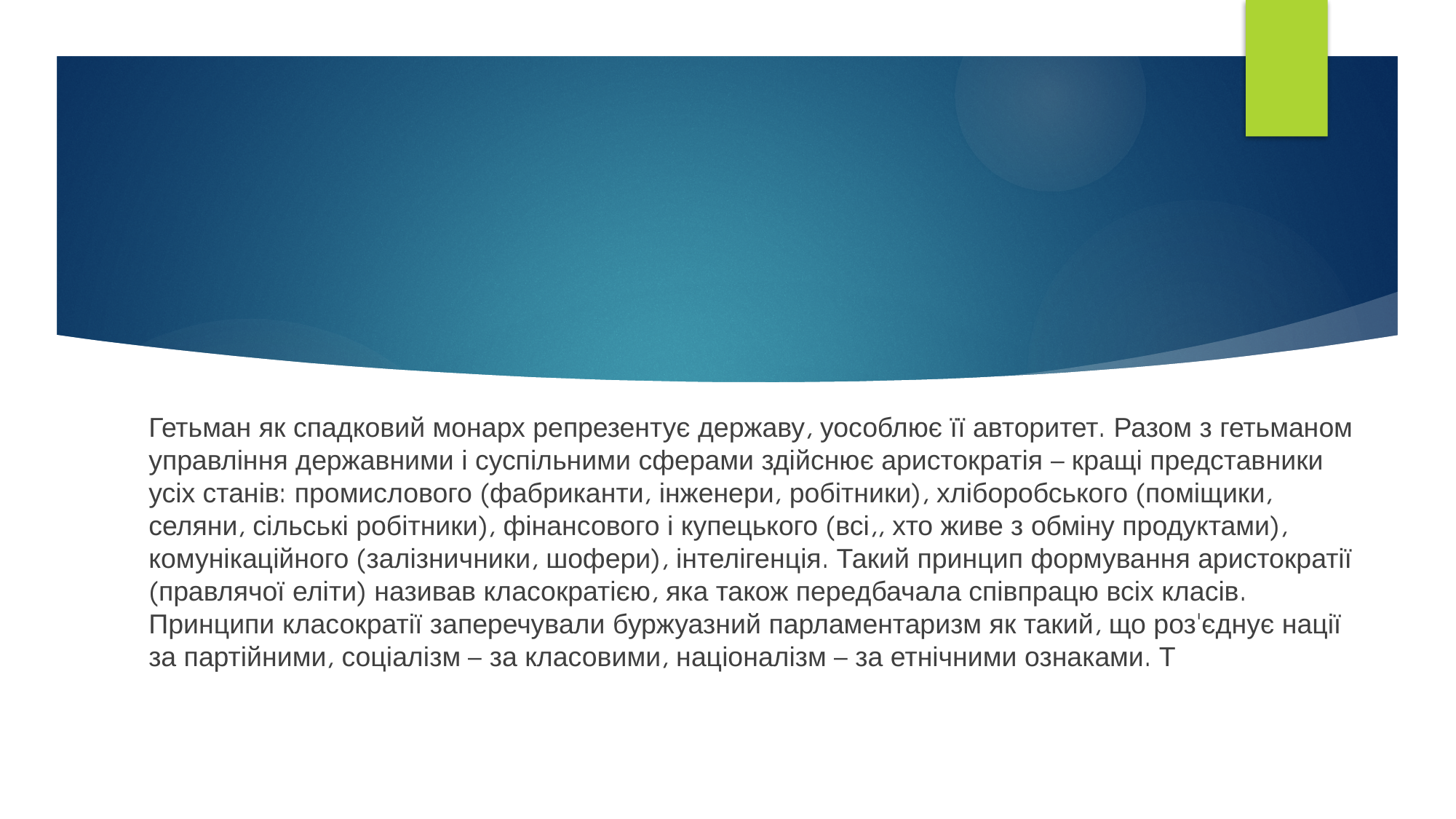

#
Гетьман як спадковий монарх репрезентує державу, уособлює її авторитет. Разом з гетьманом управління державними і суспільними сферами здійснює аристократія – кращі представники усіх станів: промислового (фабриканти, інженери, робітники), хліборобського (поміщики, селяни, сільські робітники), фінансового і купецького (всі,, хто живе з обміну продуктами), комунікаційного (залізничники, шофери), інтелігенція. Такий принцип формування аристократії (правлячої еліти) називав класократією, яка також передбачала співпрацю всіх класів. Принципи класократії заперечували буржуазний парламентаризм як такий, що роз'єднує нації за партійними, соціалізм – за класовими, націоналізм – за етнічними ознаками. Т